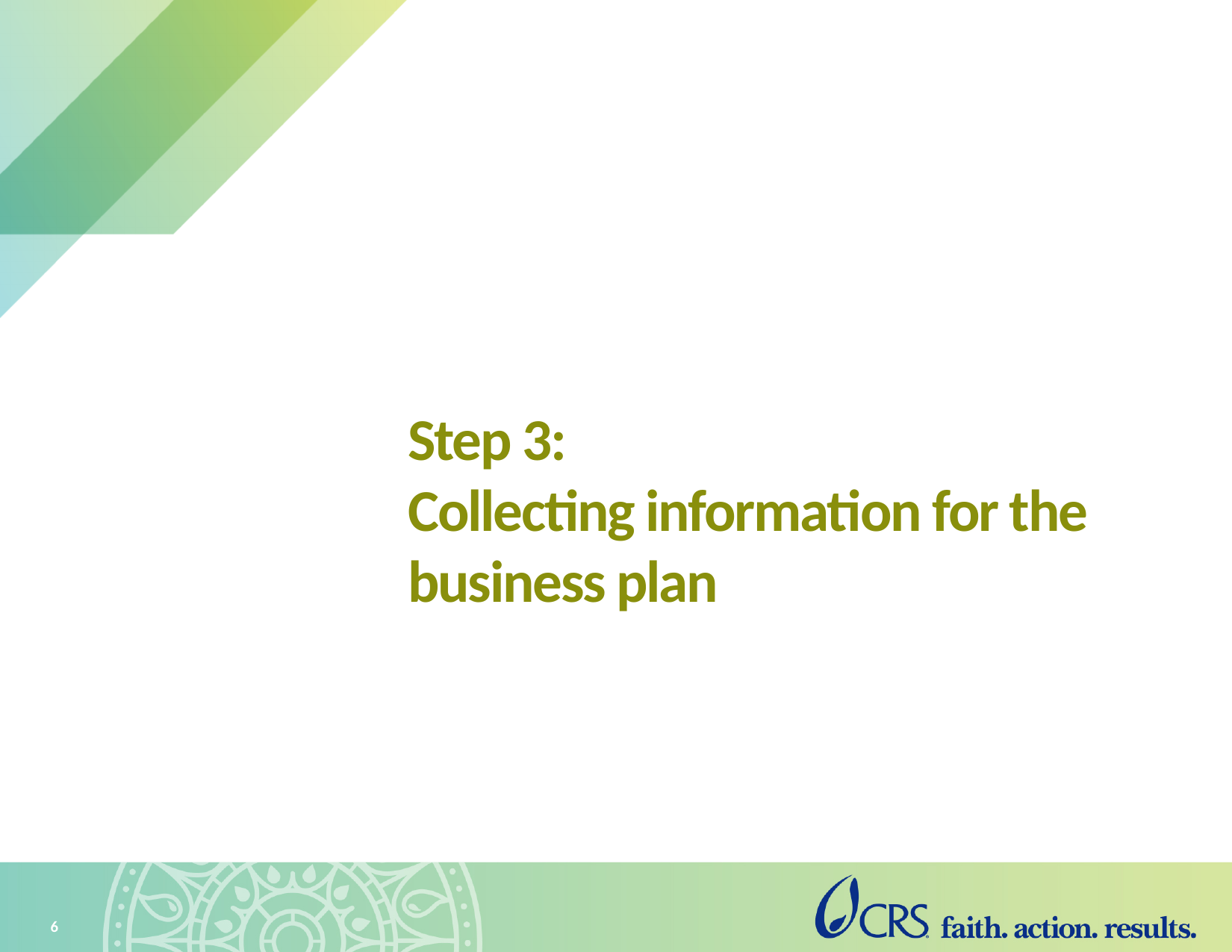

# Step 3: Collecting information for the business plan
6